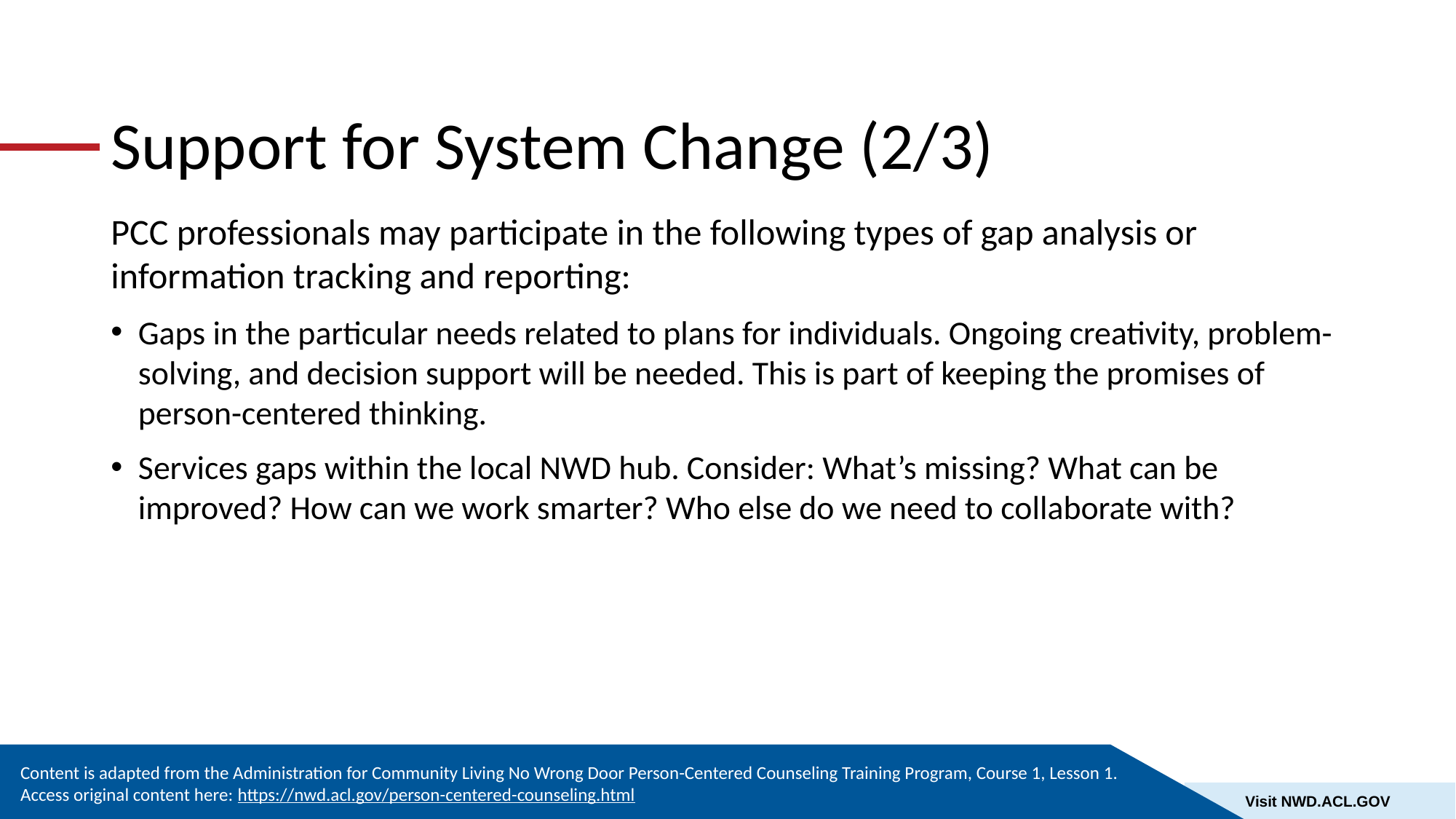

# Support for System Change (2/3)
PCC professionals may participate in the following types of gap analysis or information tracking and reporting:
Gaps in the particular needs related to plans for individuals. Ongoing creativity, problem-solving, and decision support will be needed. This is part of keeping the promises of person-centered thinking.
Services gaps within the local NWD hub. Consider: What’s missing? What can be improved? How can we work smarter? Who else do we need to collaborate with?